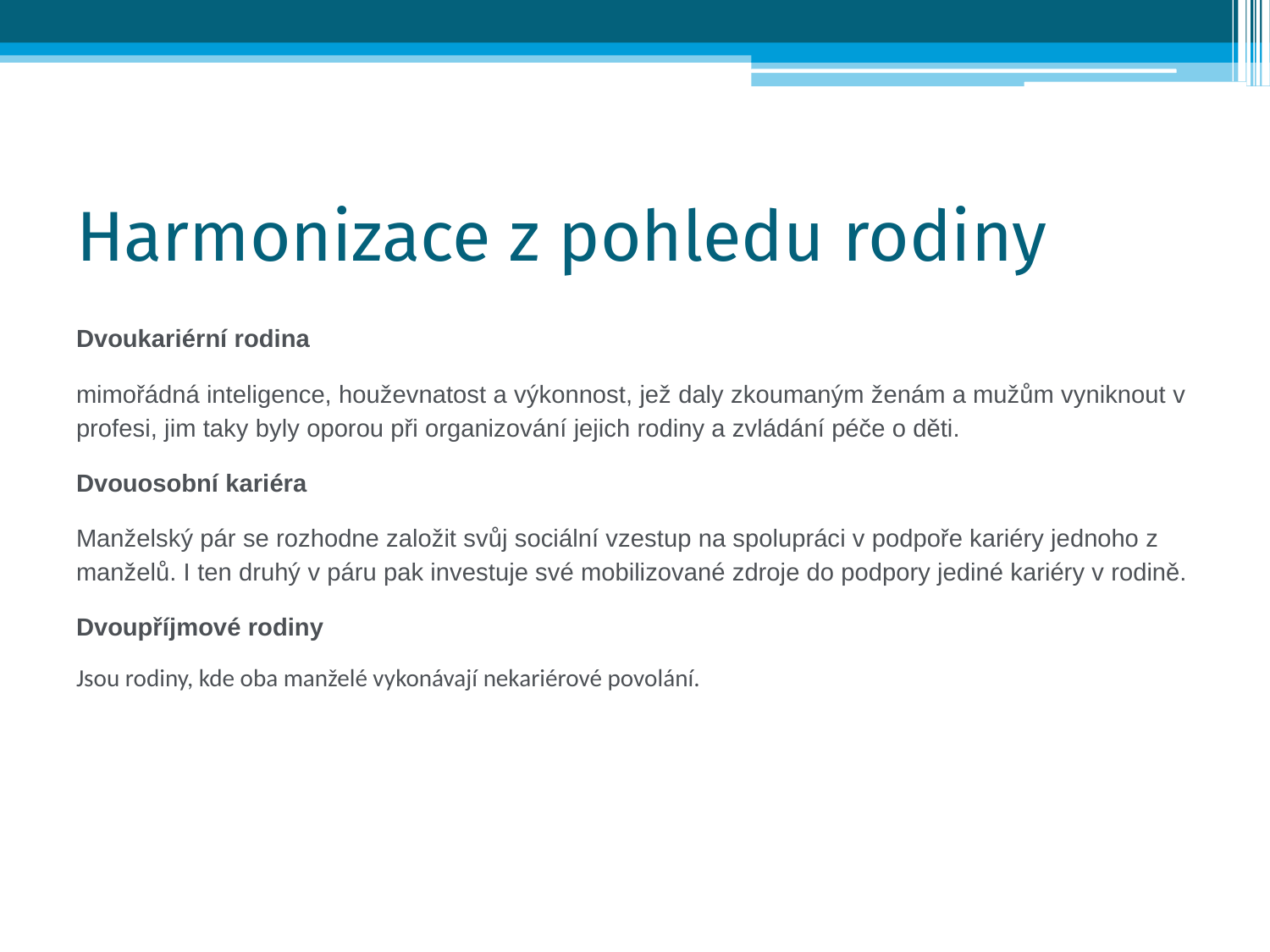

# Harmonizace z pohledu rodiny
Dvoukariérní rodina
mimořádná inteligence, houževnatost a výkonnost, jež daly zkoumaným ženám a mužům vyniknout v profesi, jim taky byly oporou při organizování jejich rodiny a zvládání péče o děti.
Dvouosobní kariéra
Manželský pár se rozhodne založit svůj sociální vzestup na spolupráci v podpoře kariéry jednoho z manželů. I ten druhý v páru pak investuje své mobilizované zdroje do podpory jediné kariéry v rodině.
Dvoupříjmové rodiny
Jsou rodiny, kde oba manželé vykonávají nekariérové povolání.